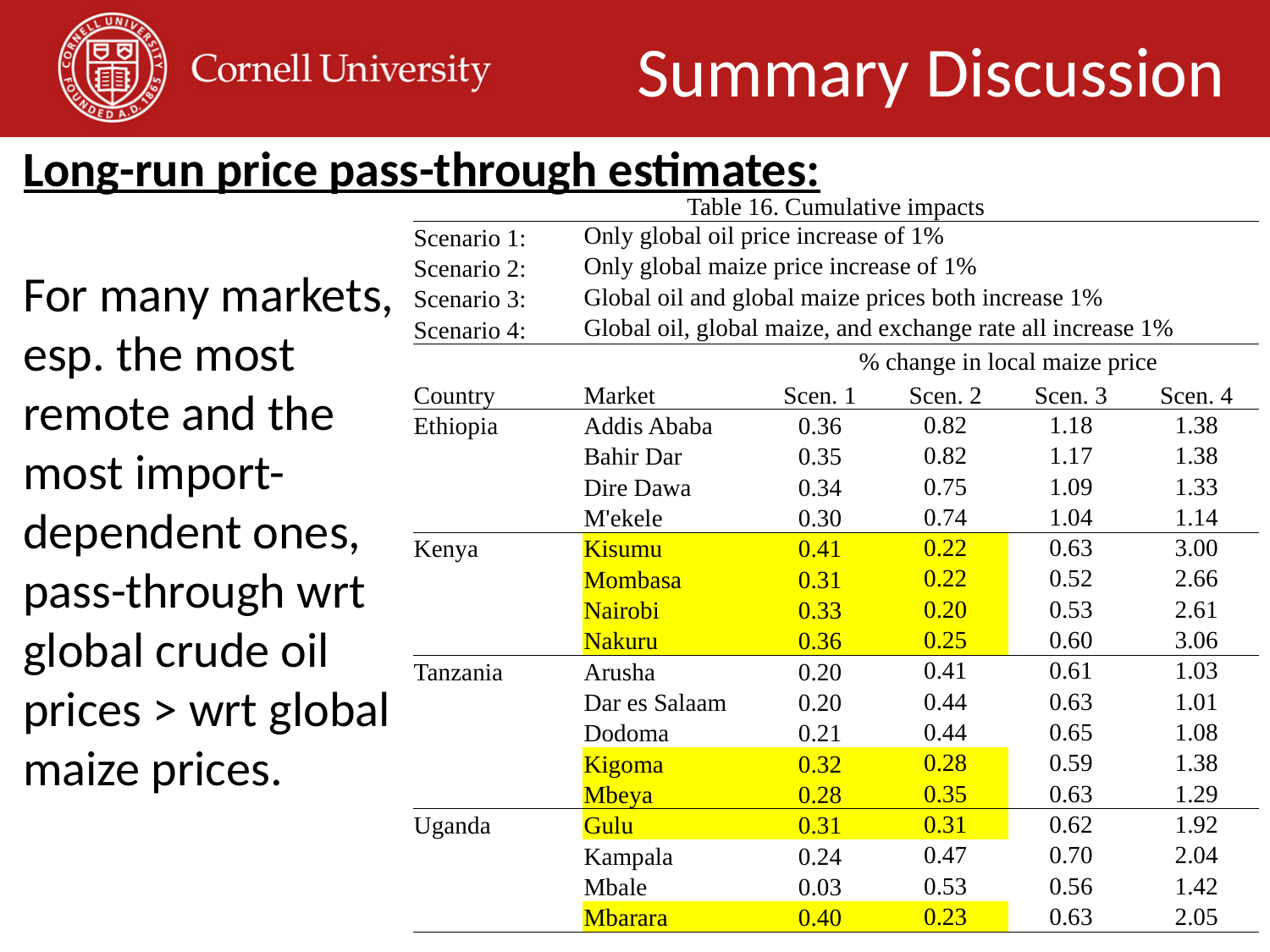

Summary Discussion
Long-run price pass-through estimates:

| Table 16. Cumulative impacts |  |  |  |  |  |
| --- | --- | --- | --- | --- | --- |
| Scenario 1: | Only global oil price increase of 1% |  |  |  |  |
| Scenario 2: | Only global maize price increase of 1% |  |  |  |  |
| Scenario 3: | Global oil and global maize prices both increase 1% |  |  |  |  |
| Scenario 4: | Global oil, global maize, and exchange rate all increase 1% |  |  |  |  |
|  |  | % change in local maize price |  |  |  |
| Country | Market | Scen. 1 | Scen. 2 | Scen. 3 | Scen. 4 |
| Ethiopia | Addis Ababa | 0.36 | 0.82 | 1.18 | 1.38 |
|  | Bahir Dar | 0.35 | 0.82 | 1.17 | 1.38 |
|  | Dire Dawa | 0.34 | 0.75 | 1.09 | 1.33 |
|  | M'ekele | 0.30 | 0.74 | 1.04 | 1.14 |
| Kenya | Kisumu | 0.41 | 0.22 | 0.63 | 3.00 |
|  | Mombasa | 0.31 | 0.22 | 0.52 | 2.66 |
|  | Nairobi | 0.33 | 0.20 | 0.53 | 2.61 |
|  | Nakuru | 0.36 | 0.25 | 0.60 | 3.06 |
| Tanzania | Arusha | 0.20 | 0.41 | 0.61 | 1.03 |
|  | Dar es Salaam | 0.20 | 0.44 | 0.63 | 1.01 |
|  | Dodoma | 0.21 | 0.44 | 0.65 | 1.08 |
|  | Kigoma | 0.32 | 0.28 | 0.59 | 1.38 |
|  | Mbeya | 0.28 | 0.35 | 0.63 | 1.29 |
| Uganda | Gulu | 0.31 | 0.31 | 0.62 | 1.92 |
|  | Kampala | 0.24 | 0.47 | 0.70 | 2.04 |
|  | Mbale | 0.03 | 0.53 | 0.56 | 1.42 |
|  | Mbarara | 0.40 | 0.23 | 0.63 | 2.05 |
For many markets, esp. the most remote and the most import-dependent ones, pass-through wrt global crude oil prices > wrt global maize prices.